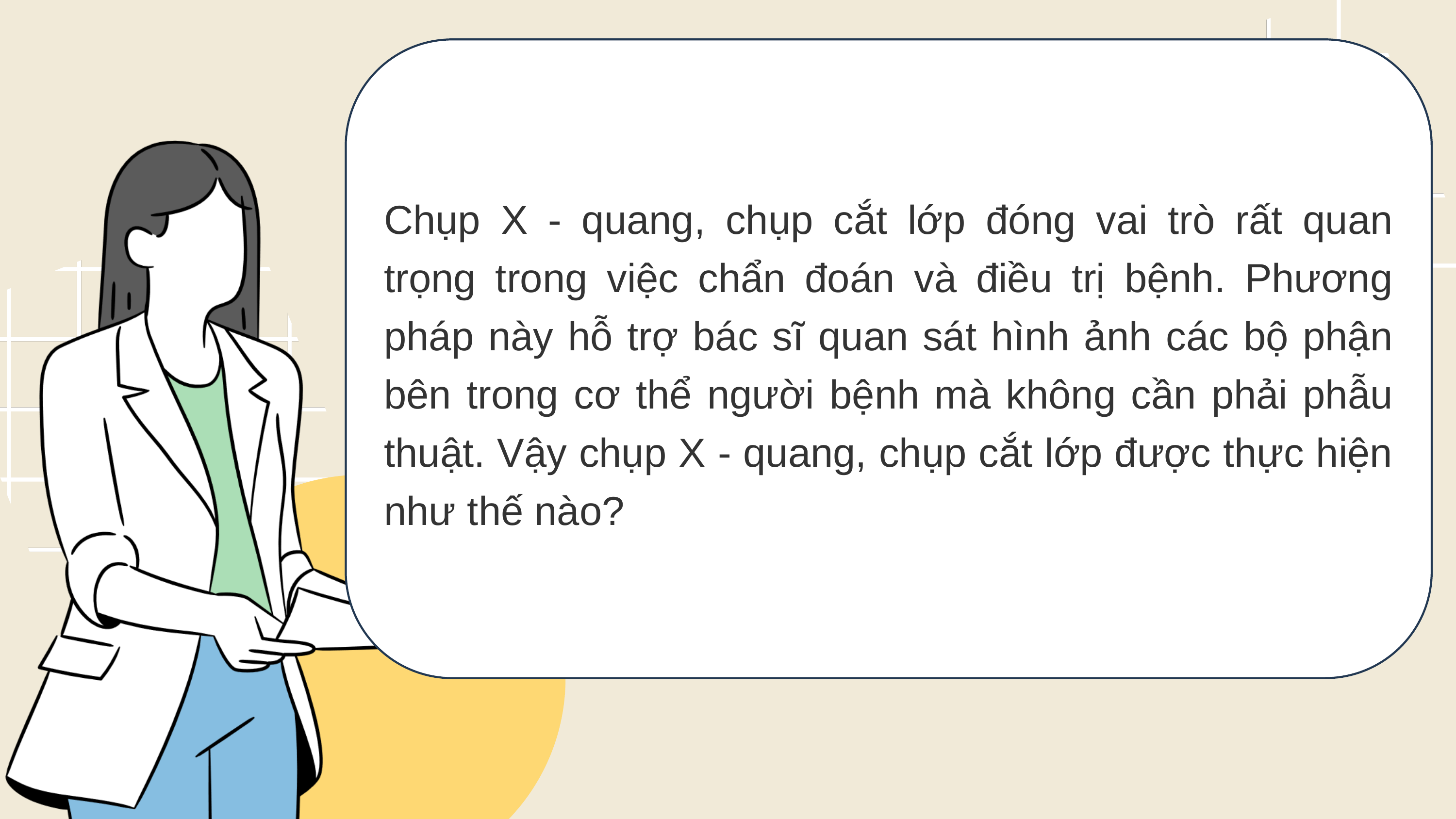

Chụp X - quang, chụp cắt lớp đóng vai trò rất quan trọng trong việc chẩn đoán và điều trị bệnh. Phương pháp này hỗ trợ bác sĩ quan sát hình ảnh các bộ phận bên trong cơ thể người bệnh mà không cần phải phẫu thuật. Vậy chụp X - quang, chụp cắt lớp được thực hiện như thế nào?